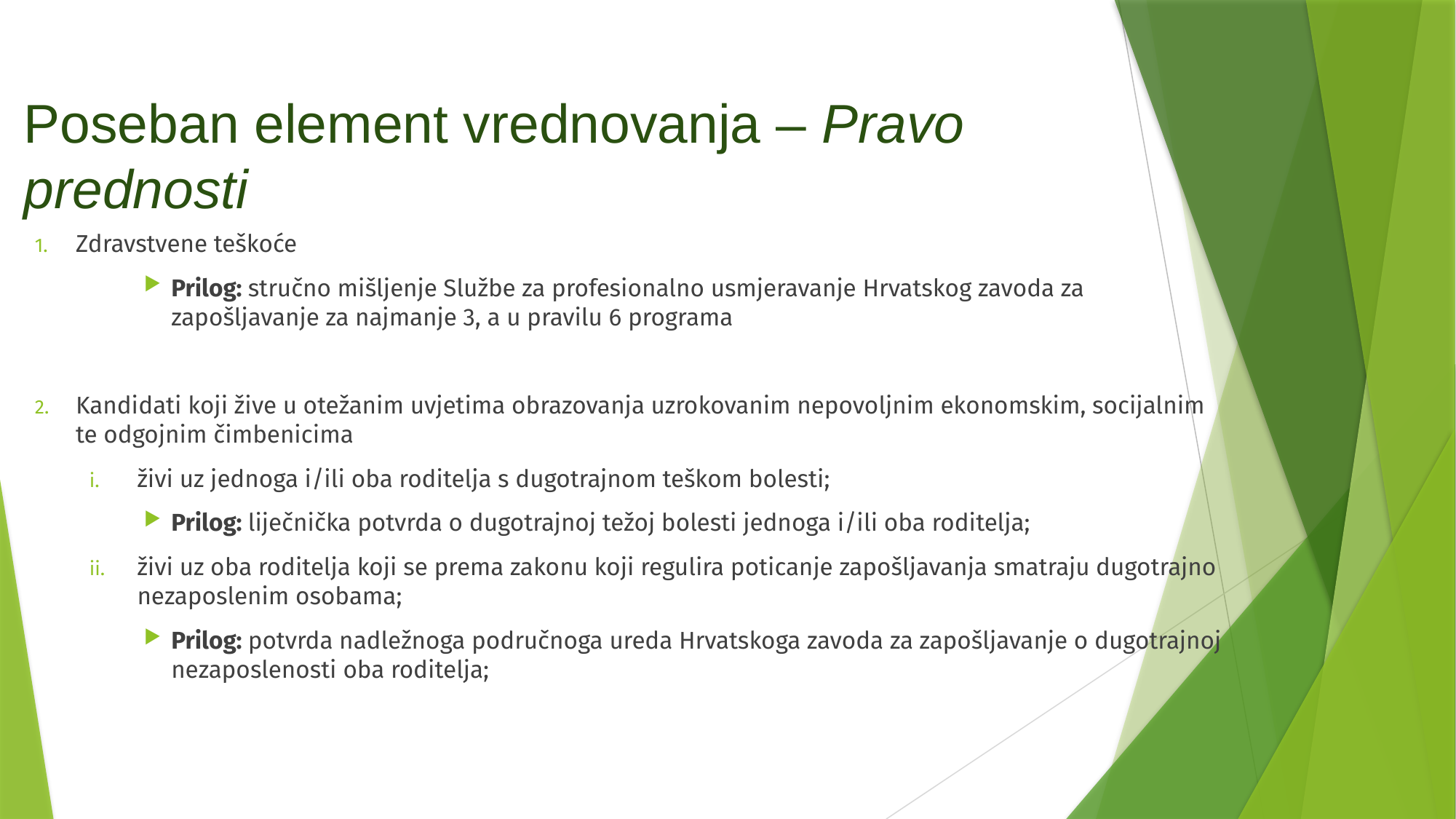

# Poseban element vrednovanja – Pravo prednosti
Zdravstvene teškoće
Prilog: stručno mišljenje Službe za profesionalno usmjeravanje Hrvatskog zavoda za zapošljavanje za najmanje 3, a u pravilu 6 programa

Kandidati koji žive u otežanim uvjetima obrazovanja uzrokovanim nepovoljnim ekonomskim, socijalnim te odgojnim čimbenicima
živi uz jednoga i/ili oba roditelja s dugotrajnom teškom bolesti;
Prilog: liječnička potvrda o dugotrajnoj težoj bolesti jednoga i/ili oba roditelja;
živi uz oba roditelja koji se prema zakonu koji regulira poticanje zapošljavanja smatraju dugotrajno nezaposlenim osobama;
Prilog: potvrda nadležnoga područnoga ureda Hrvatskoga zavoda za zapošljavanje o dugotrajnoj nezaposlenosti oba roditelja;